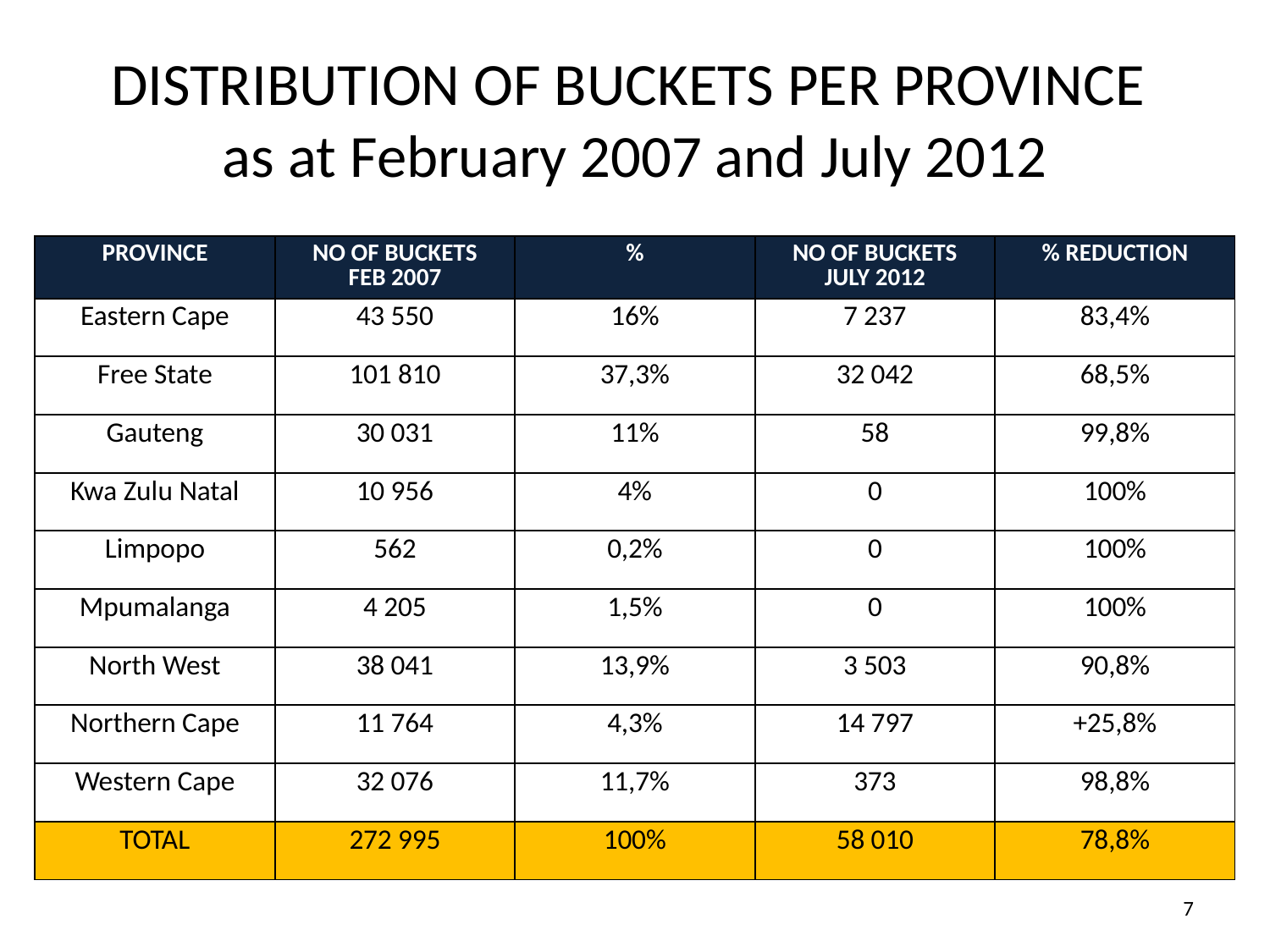

# DISTRIBUTION OF BUCKETS PER PROVINCE as at February 2007 and July 2012
| PROVINCE | NO OF BUCKETS FEB 2007 | % | NO OF BUCKETS JULY 2012 | % REDUCTION |
| --- | --- | --- | --- | --- |
| Eastern Cape | 43 550 | 16% | 7 237 | 83,4% |
| Free State | 101 810 | 37,3% | 32 042 | 68,5% |
| Gauteng | 30 031 | 11% | 58 | 99,8% |
| Kwa Zulu Natal | 10 956 | 4% | 0 | 100% |
| Limpopo | 562 | 0,2% | 0 | 100% |
| Mpumalanga | 4 205 | 1,5% | 0 | 100% |
| North West | 38 041 | 13,9% | 3 503 | 90,8% |
| Northern Cape | 11 764 | 4,3% | 14 797 | +25,8% |
| Western Cape | 32 076 | 11,7% | 373 | 98,8% |
| TOTAL | 272 995 | 100% | 58 010 | 78,8% |
7